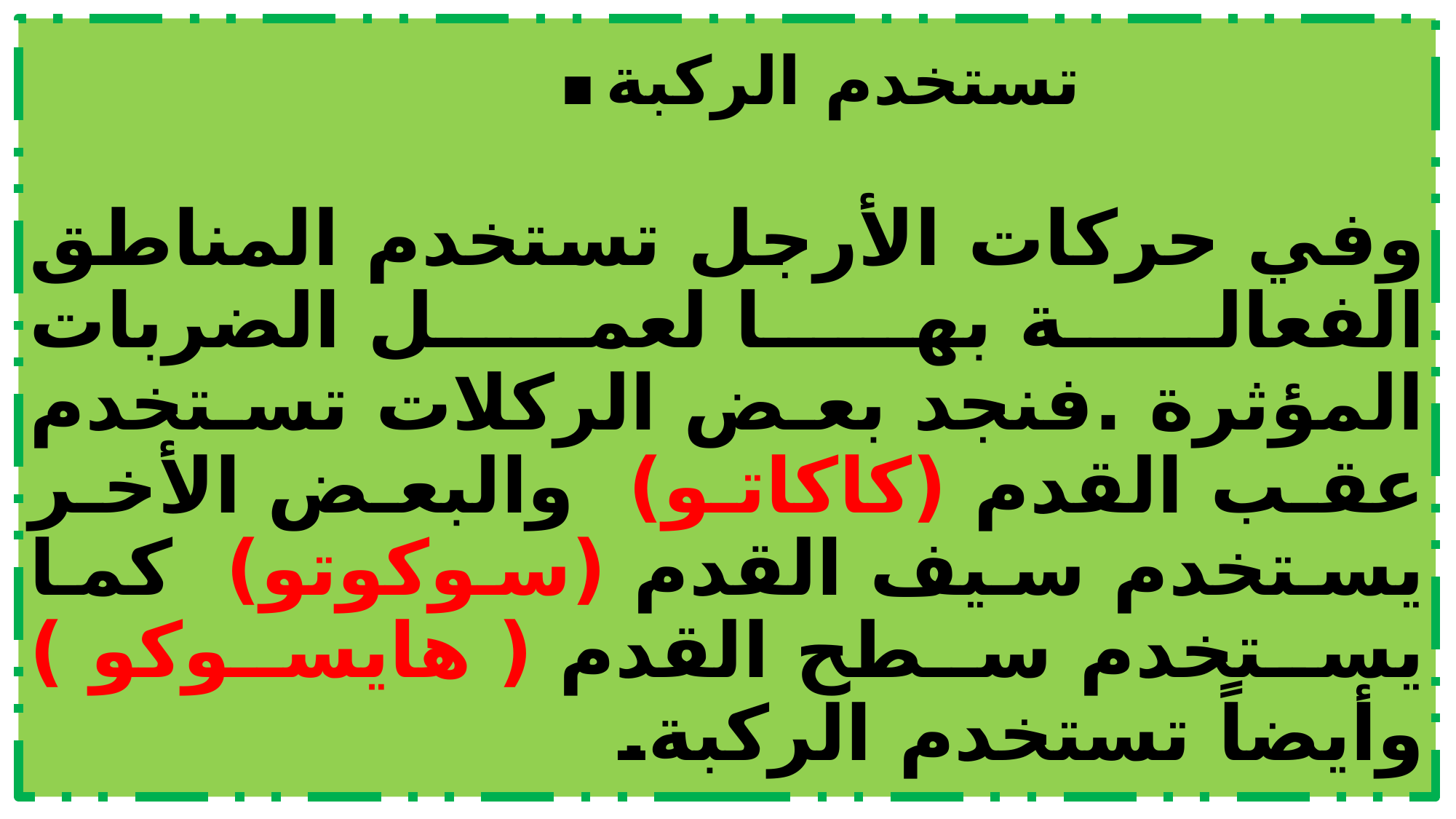

وفي حركات الأرجل تستخدم المناطق الفعالة بها لعمل الضربات المؤثرة .فنجد بعض الركلات تستخدم عقب القدم (كاكاتو)  والبعض الأخر يستخدم سيف القدم (سوكوتو)  كما يستخدم سطح القدم ( هايسوكو ) وأيضاً تستخدم الركبة.

وفي حركات الأرجل تستخدم المناطق الفعالة بها لعمل الضربات المؤثرة .فنجد بعض الركلات تستخدم عقب القدم (كاكاتو)  والبعض الأخر يستخدم سيف القدم (سوكوتو)  كما يستخدم سطح القدم ( هايسوكو ) وأيضاً تستخدم الركبة.